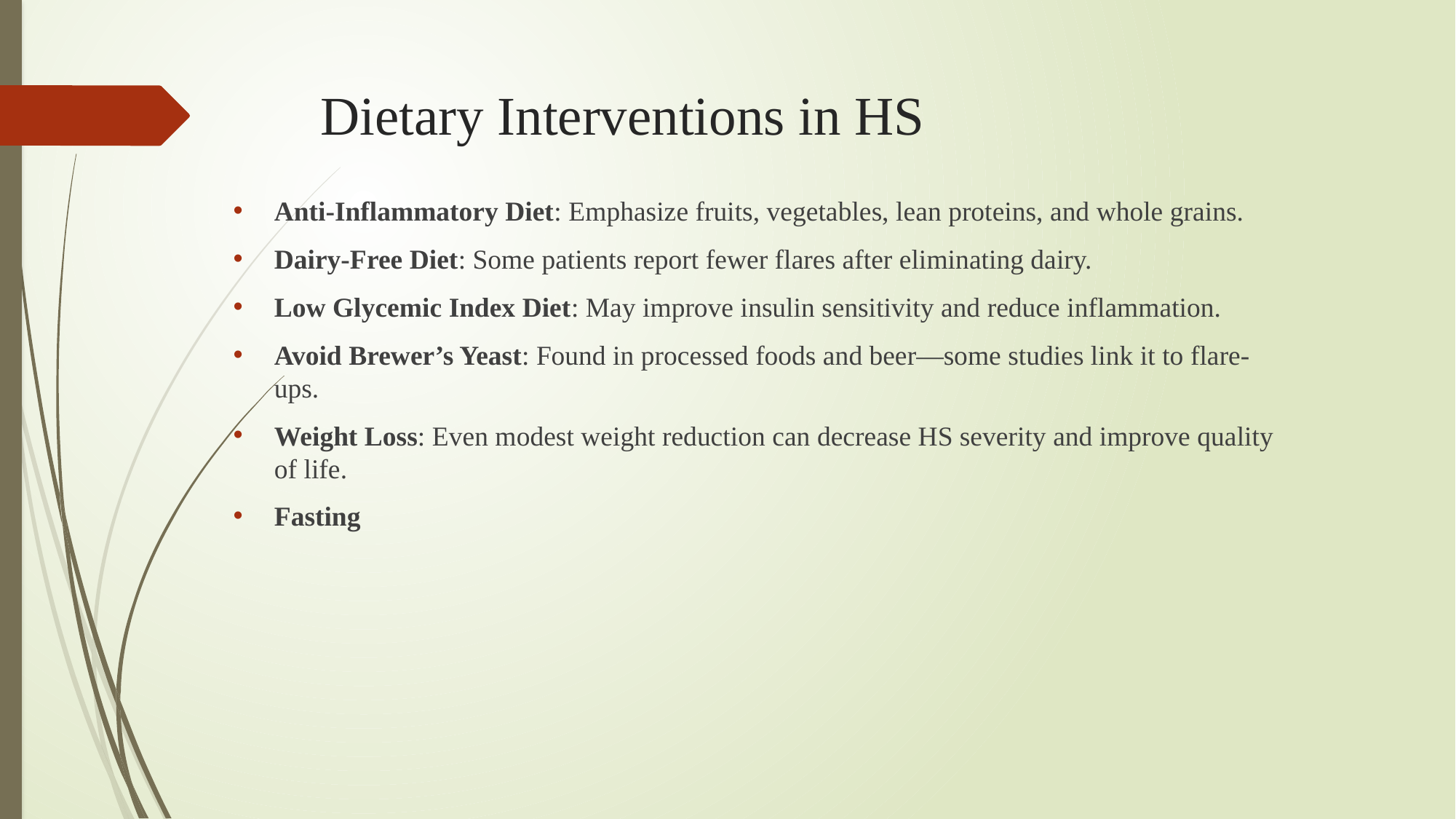

# Dietary Interventions in HS
Anti-Inflammatory Diet: Emphasize fruits, vegetables, lean proteins, and whole grains.
Dairy-Free Diet: Some patients report fewer flares after eliminating dairy.
Low Glycemic Index Diet: May improve insulin sensitivity and reduce inflammation.
Avoid Brewer’s Yeast: Found in processed foods and beer—some studies link it to flare-ups.
Weight Loss: Even modest weight reduction can decrease HS severity and improve quality of life.
Fasting